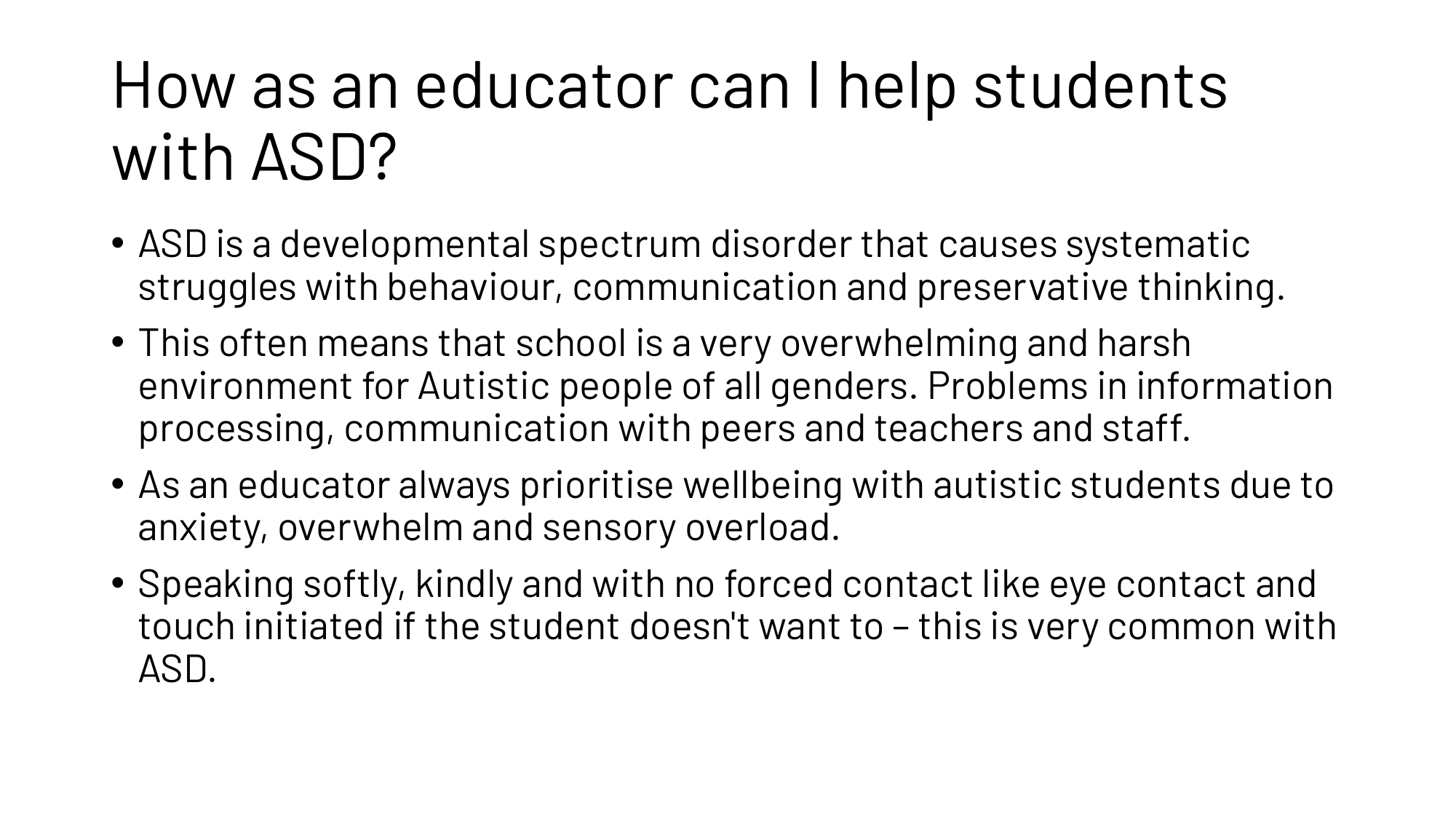

# How as an educator can I help students with ASD?
ASD is a developmental spectrum disorder that causes systematic struggles with behaviour, communication and preservative thinking.
This often means that school is a very overwhelming and harsh environment for Autistic people of all genders. Problems in information processing, communication with peers and teachers and staff.
As an educator always prioritise wellbeing with autistic students due to anxiety, overwhelm and sensory overload.
Speaking softly, kindly and with no forced contact like eye contact and touch initiated if the student doesn't want to – this is very common with ASD.